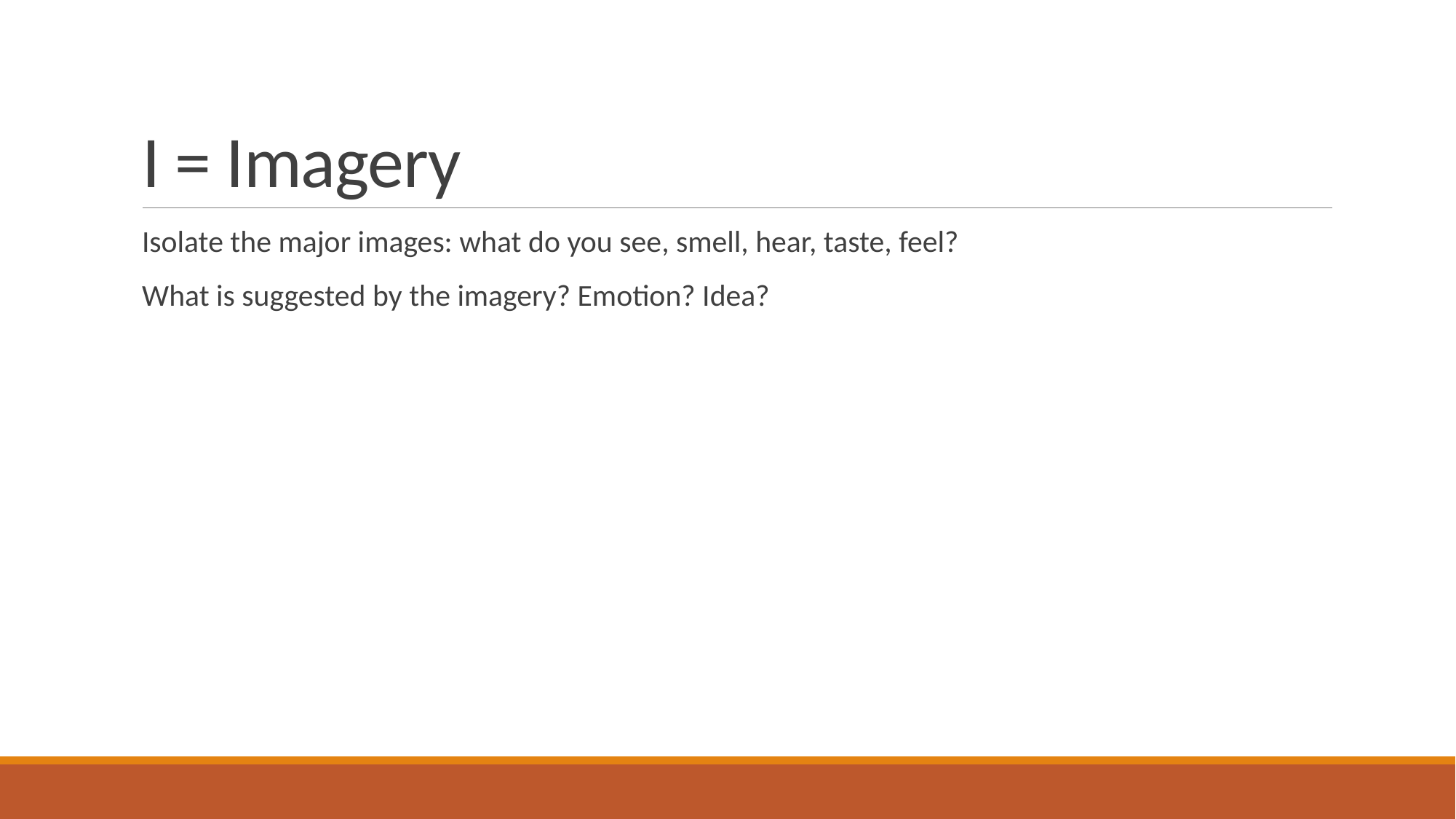

# I = Imagery
Isolate the major images: what do you see, smell, hear, taste, feel?
What is suggested by the imagery? Emotion? Idea?